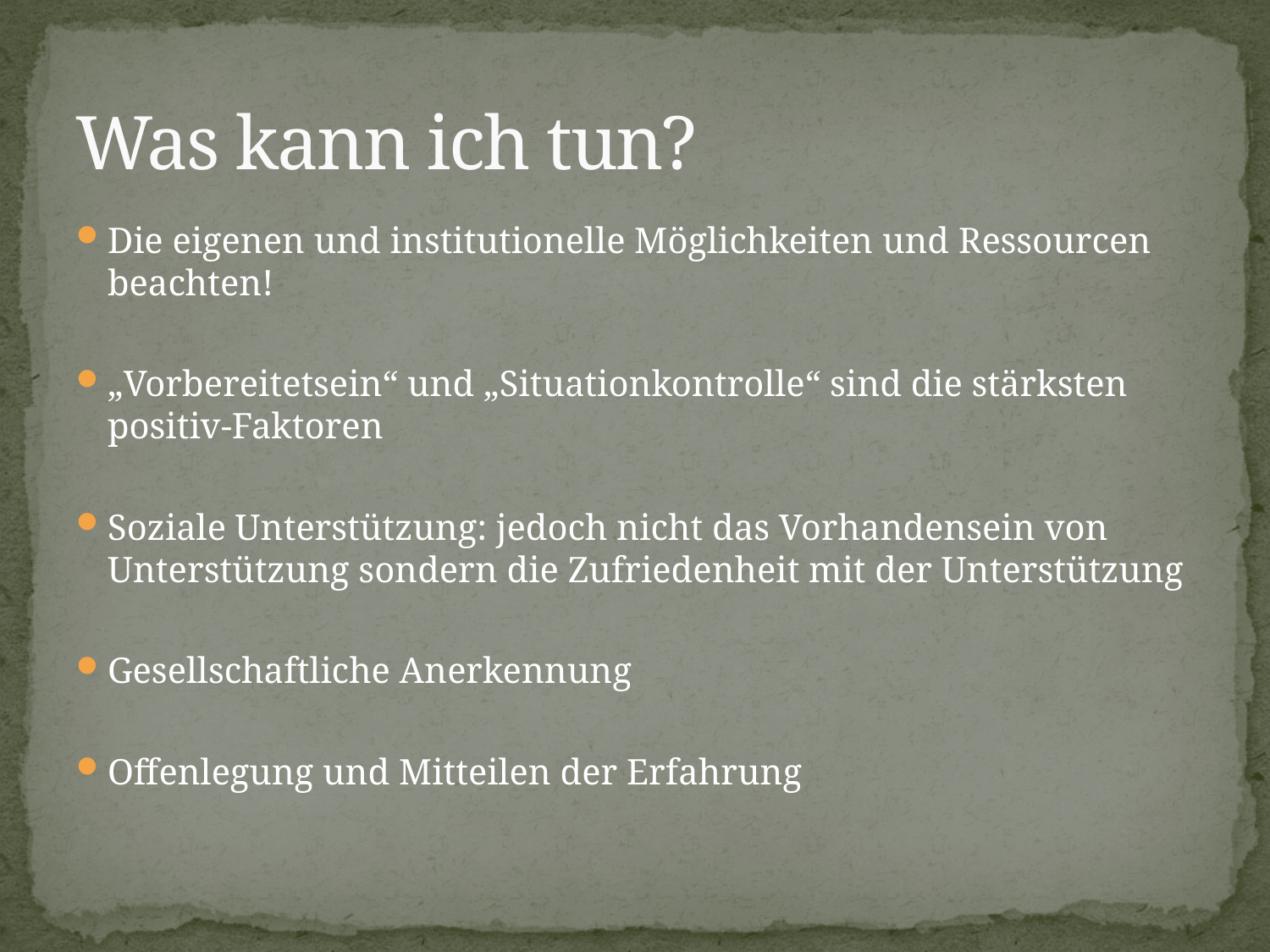

# Was kann ich tun?
Die eigenen und institutionelle Möglichkeiten und Ressourcen beachten!

„Vorbereitetsein“ und „Situationkontrolle“ sind die stärksten positiv-Faktoren

Soziale Unterstützung: jedoch nicht das Vorhandensein von Unterstützung sondern die Zufriedenheit mit der Unterstützung

Gesellschaftliche Anerkennung

Offenlegung und Mitteilen der Erfahrung